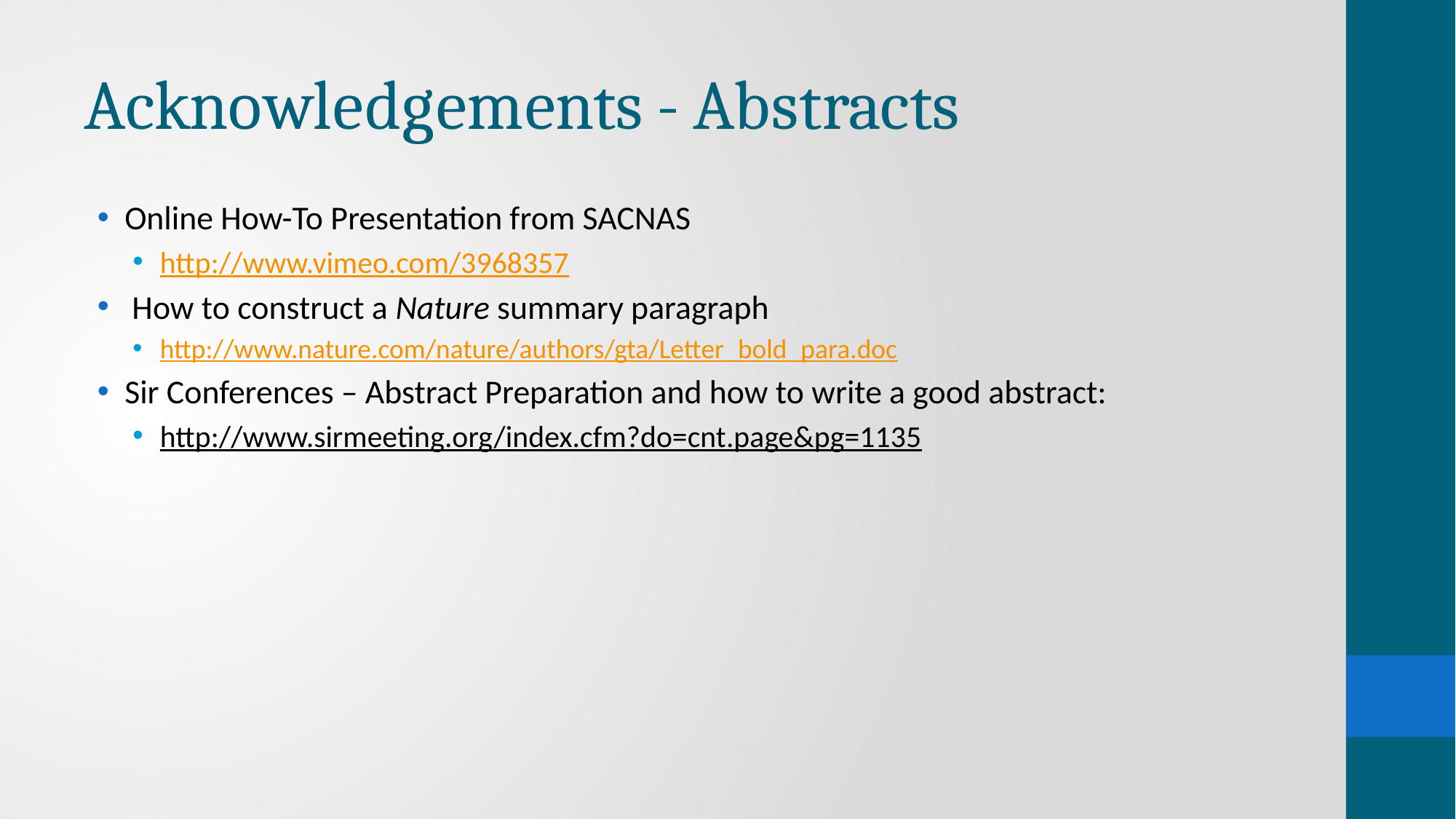

# Acknowledgements - Abstracts
Online How-To Presentation from SACNAS
http://www.vimeo.com/3968357
 How to construct a Nature summary paragraph
http://www.nature.com/nature/authors/gta/Letter_bold_para.doc
Sir Conferences – Abstract Preparation and how to write a good abstract:
http://www.sirmeeting.org/index.cfm?do=cnt.page&pg=1135